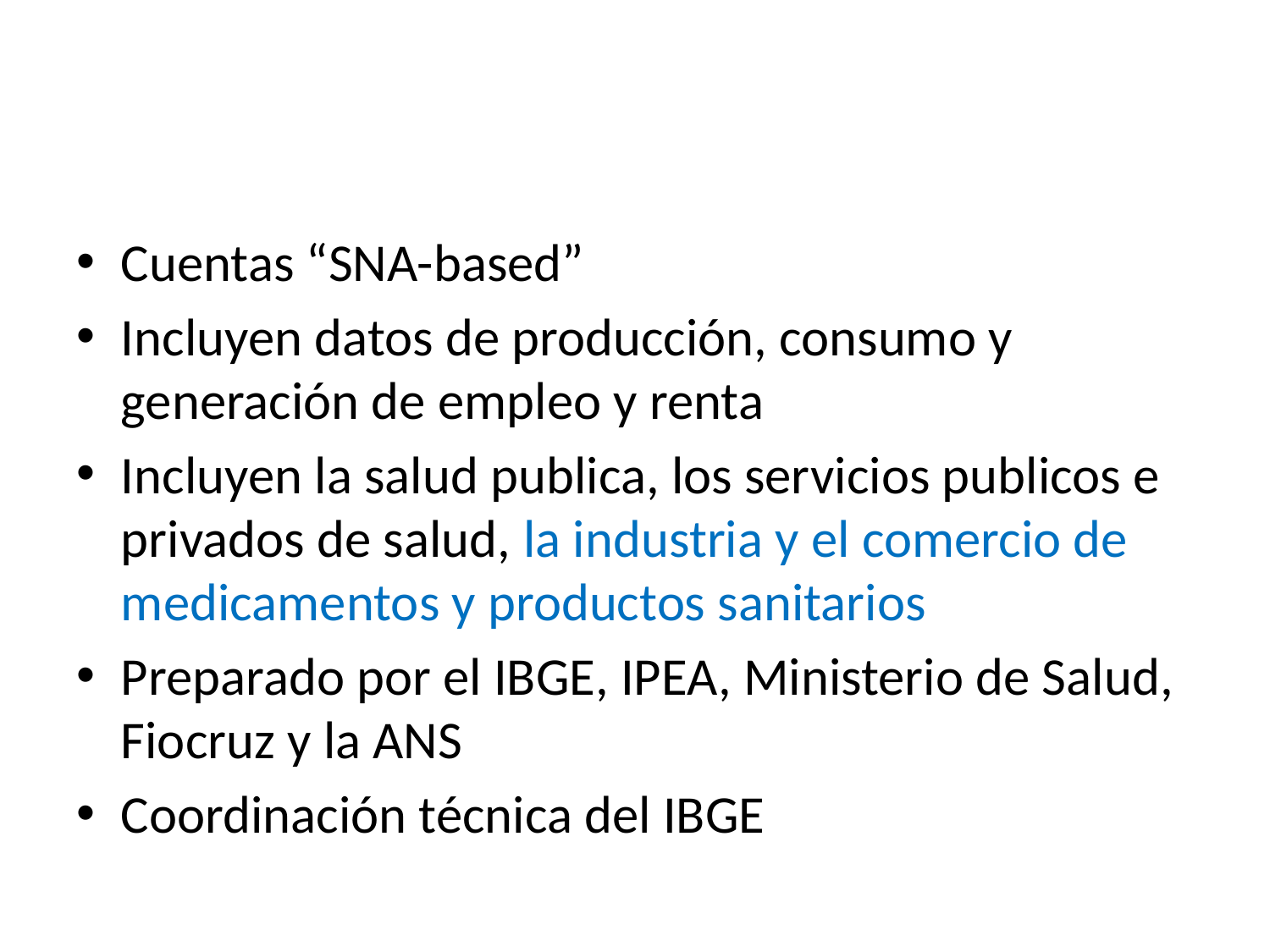

#
Cuentas “SNA-based”
Incluyen datos de producción, consumo y generación de empleo y renta
Incluyen la salud publica, los servicios publicos e privados de salud, la industria y el comercio de medicamentos y productos sanitarios
Preparado por el IBGE, IPEA, Ministerio de Salud, Fiocruz y la ANS
Coordinación técnica del IBGE